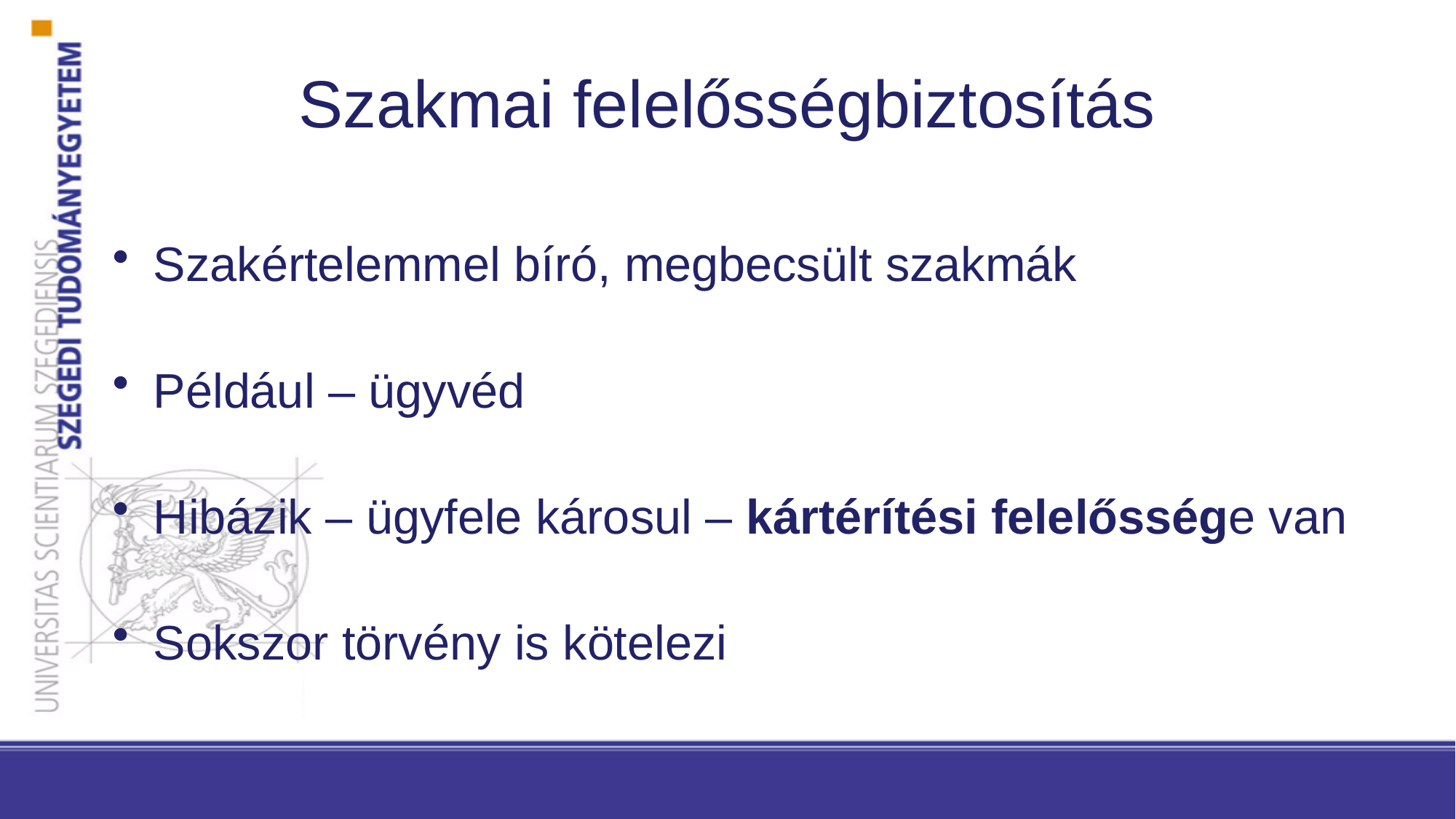

# Szakmai felelősségbiztosítás
Szakértelemmel bíró, megbecsült szakmák
Például – ügyvéd
Hibázik – ügyfele károsul – kártérítési felelőssége van
Sokszor törvény is kötelezi